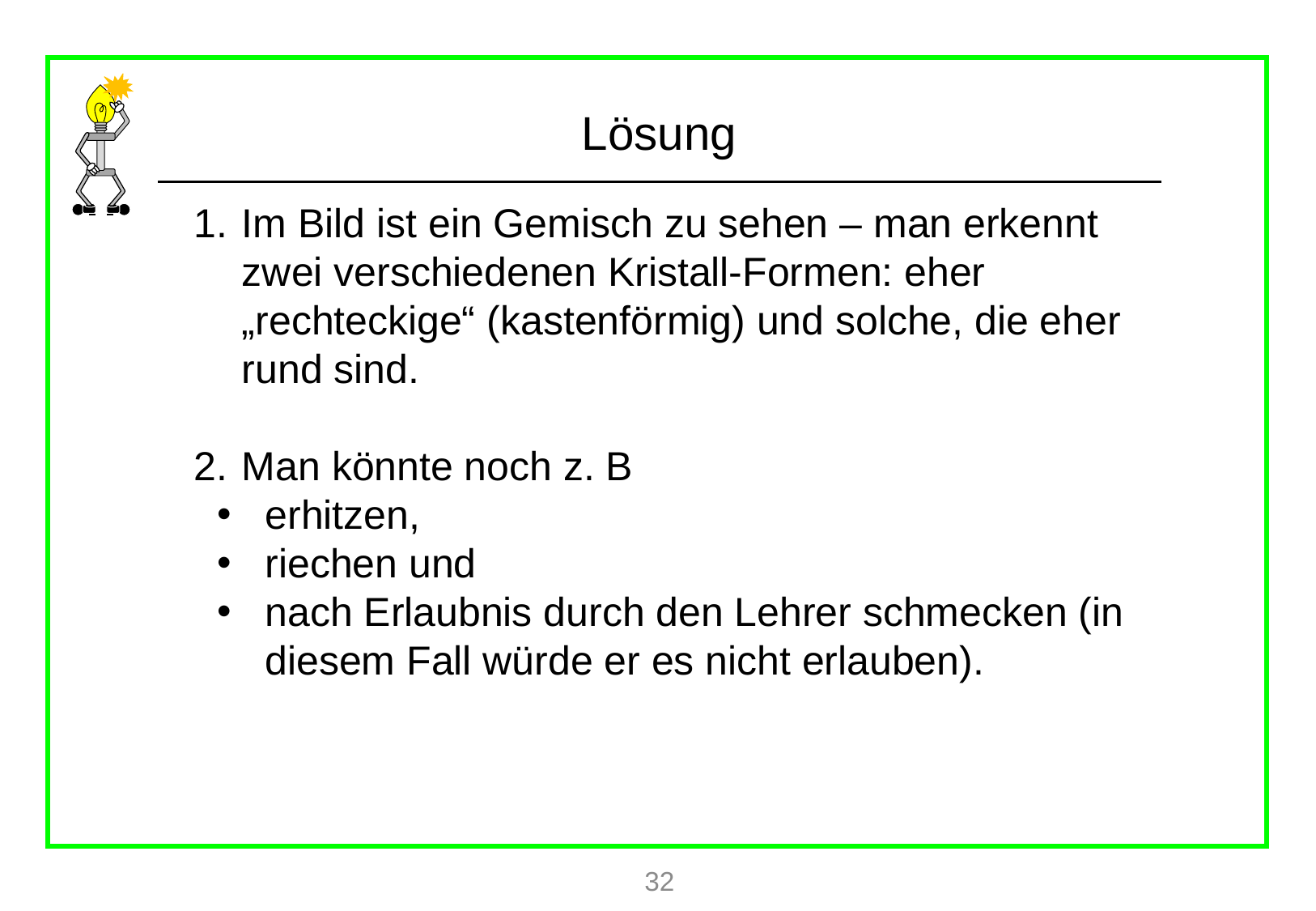

Im Bild ist ein Gemisch zu sehen – man erkennt zwei verschiedenen Kristall-Formen: eher „rechteckige“ (kastenförmig) und solche, die eher rund sind.

Man könnte noch z. B
erhitzen,
riechen und
nach Erlaubnis durch den Lehrer schmecken (in diesem Fall würde er es nicht erlauben).
32